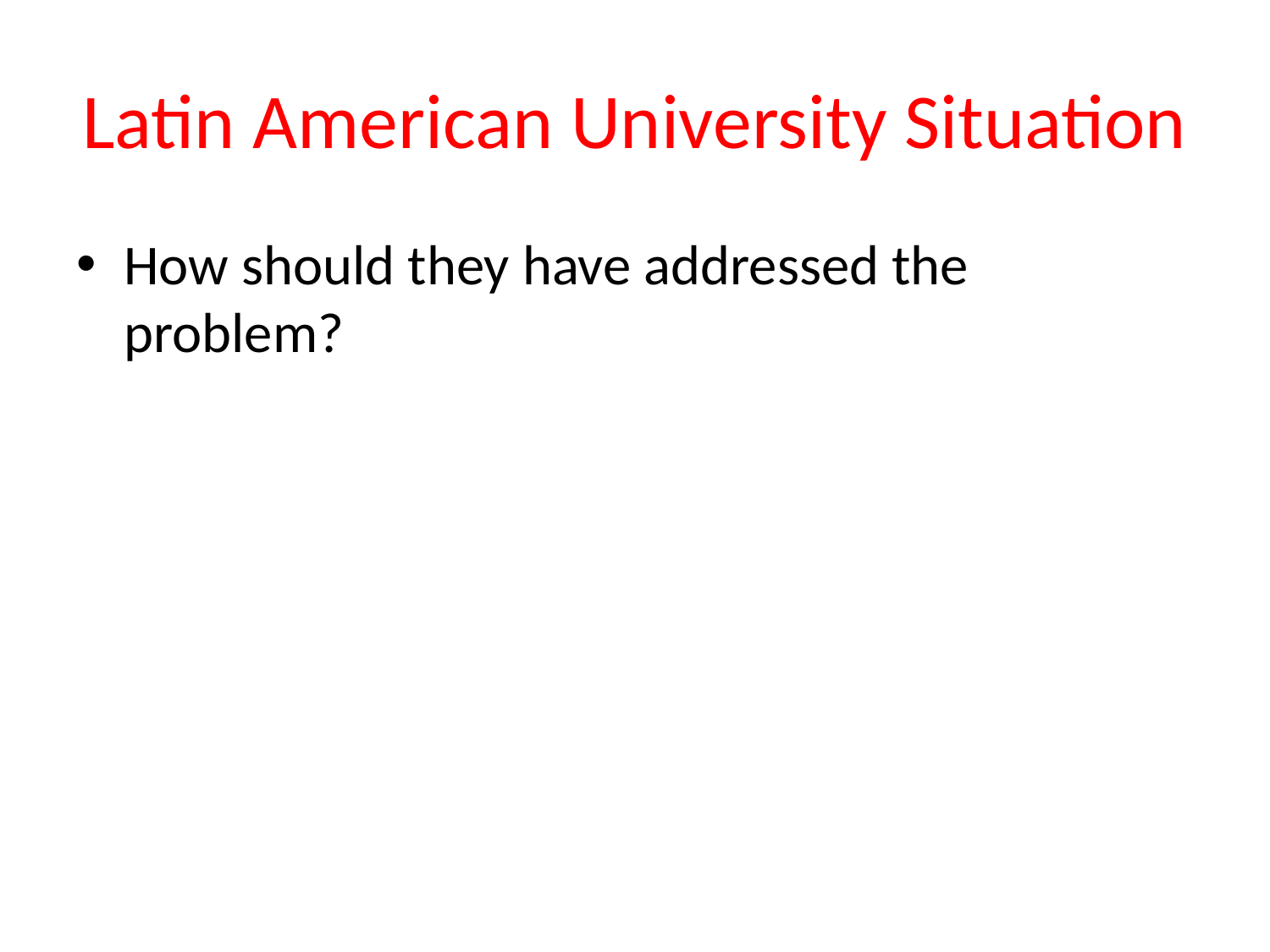

# Latin American University Situation
How should they have addressed the problem?